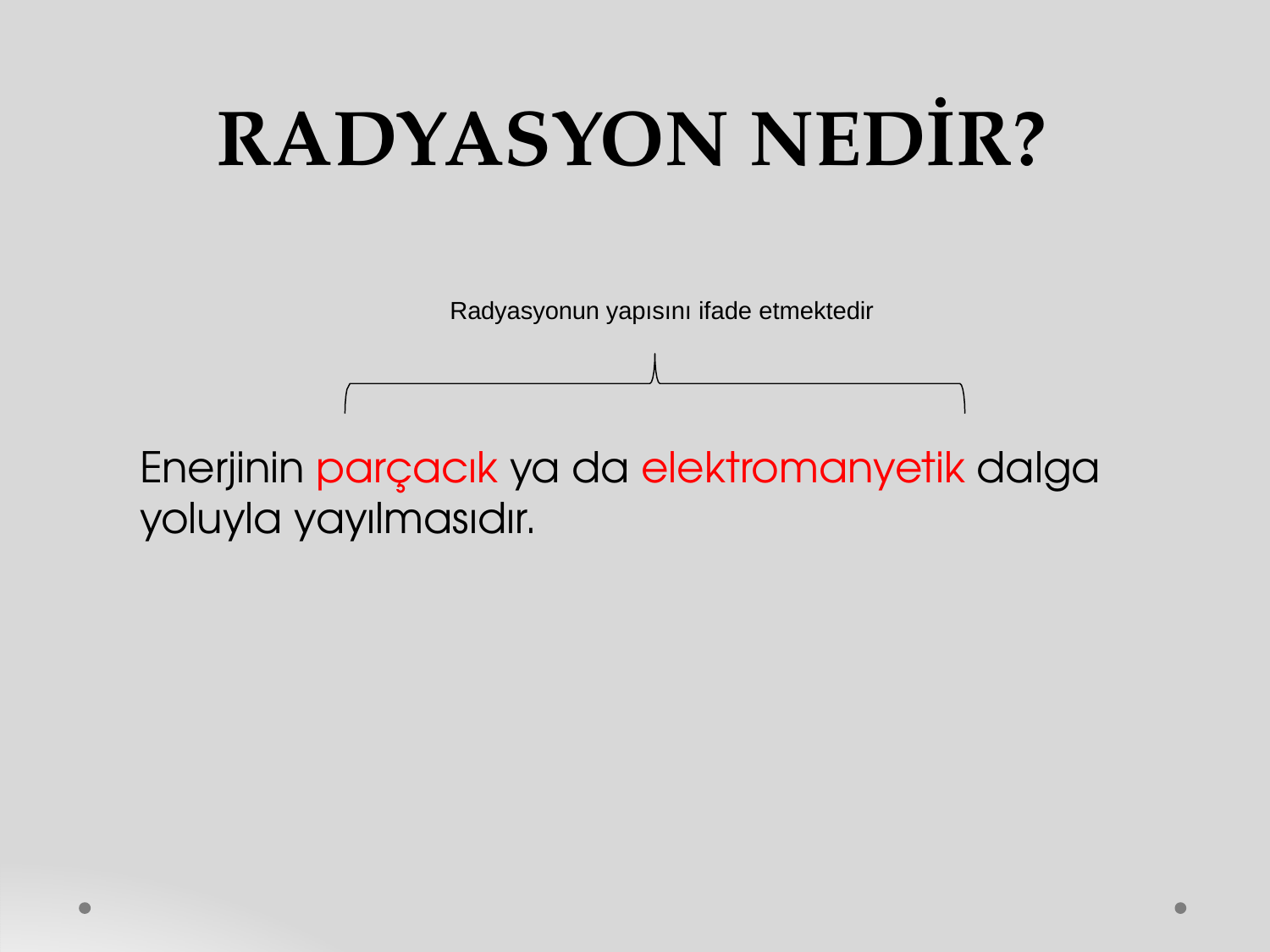

# RADYASYON NEDİR?
Radyasyonun yapısını ifade etmektedir

Enerjinin parçacık ya da elektromanyetik dalga
yoluyla yayılmasıdır.